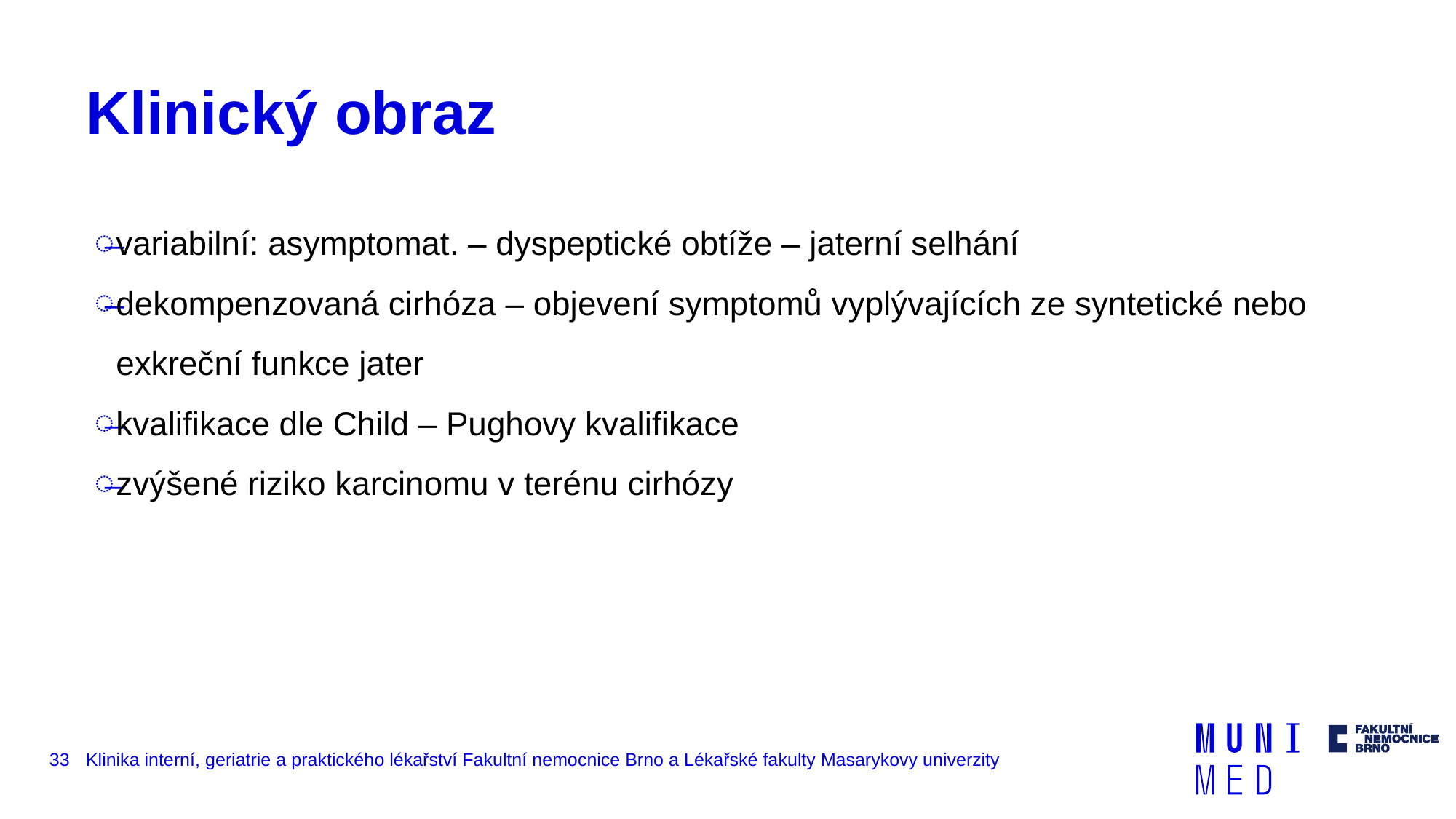

# Klinický obraz
variabilní: asymptomat. – dyspeptické obtíže – jaterní selhání
dekompenzovaná cirhóza – objevení symptomů vyplývajících ze syntetické nebo exkreční funkce jater
kvalifikace dle Child – Pughovy kvalifikace
zvýšené riziko karcinomu v terénu cirhózy
33
Klinika interní, geriatrie a praktického lékařství Fakultní nemocnice Brno a Lékařské fakulty Masarykovy univerzity